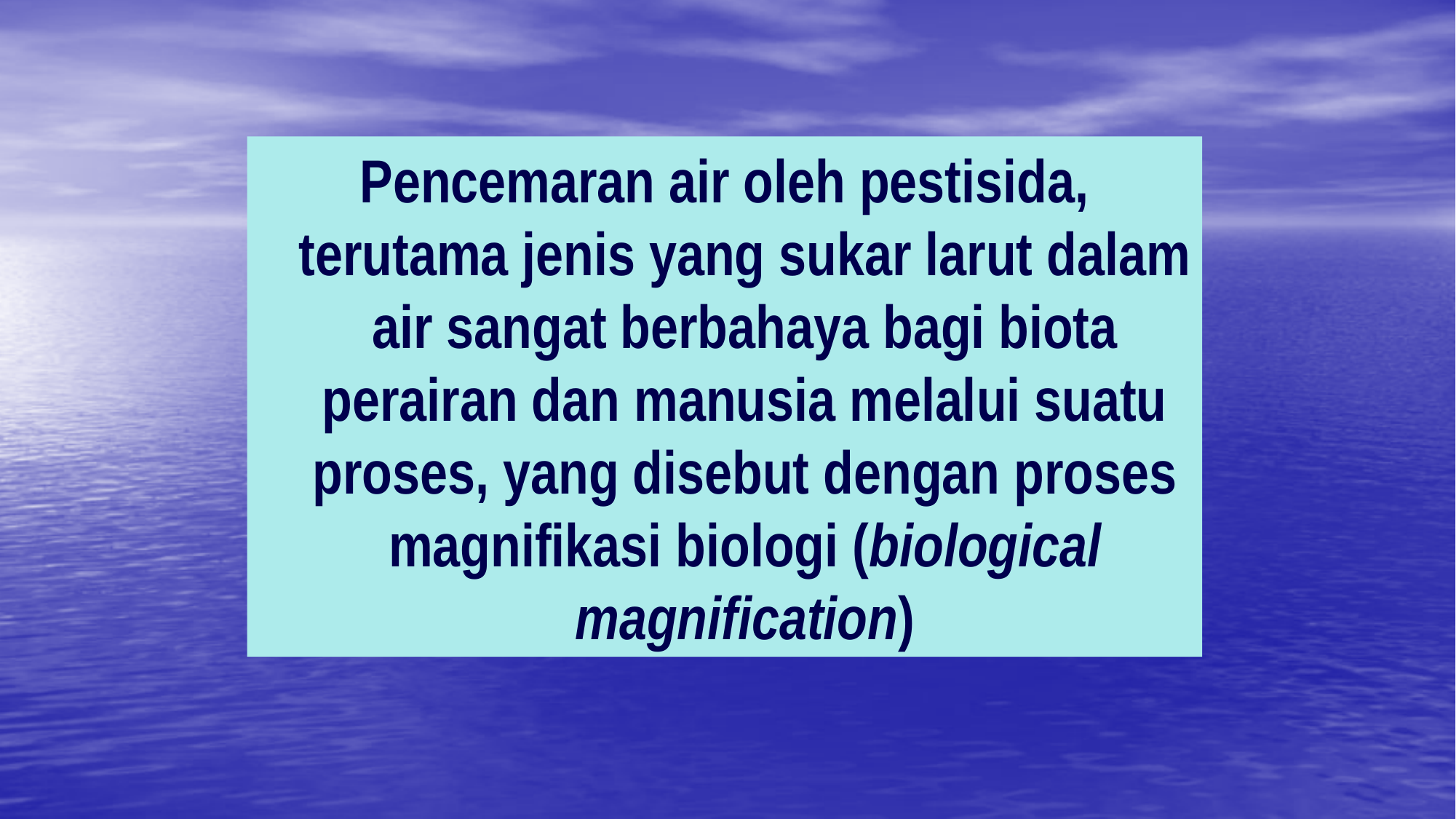

Pencemaran air oleh pestisida, terutama jenis yang sukar larut dalam air sangat berbahaya bagi biota perairan dan manusia melalui suatu proses, yang disebut dengan proses magnifikasi biologi (biological magnification)